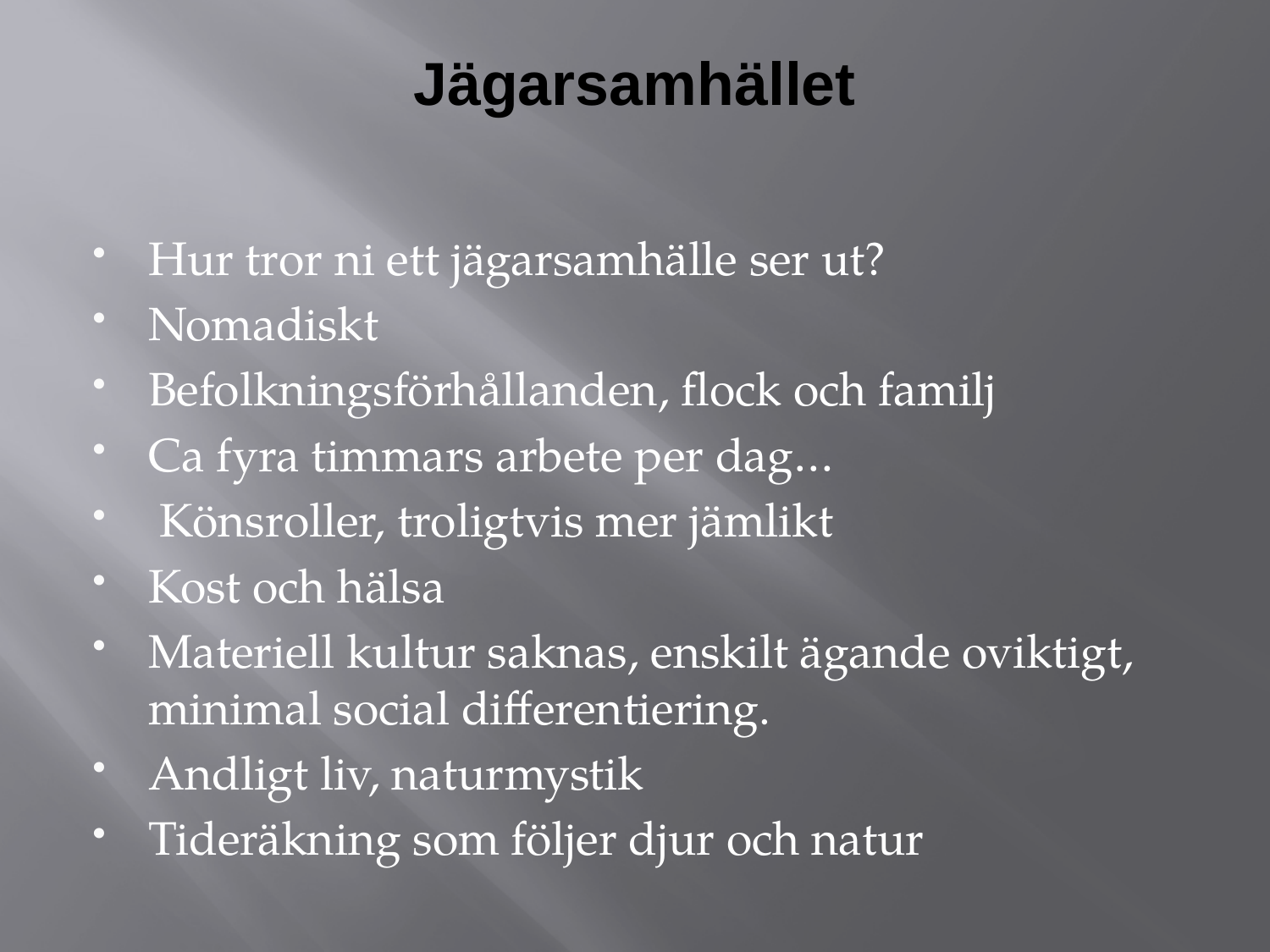

# Jägarsamhället
Hur tror ni ett jägarsamhälle ser ut?
Nomadiskt
Befolkningsförhållanden, flock och familj
Ca fyra timmars arbete per dag…
 Könsroller, troligtvis mer jämlikt
Kost och hälsa
Materiell kultur saknas, enskilt ägande oviktigt, minimal social differentiering.
Andligt liv, naturmystik
Tideräkning som följer djur och natur